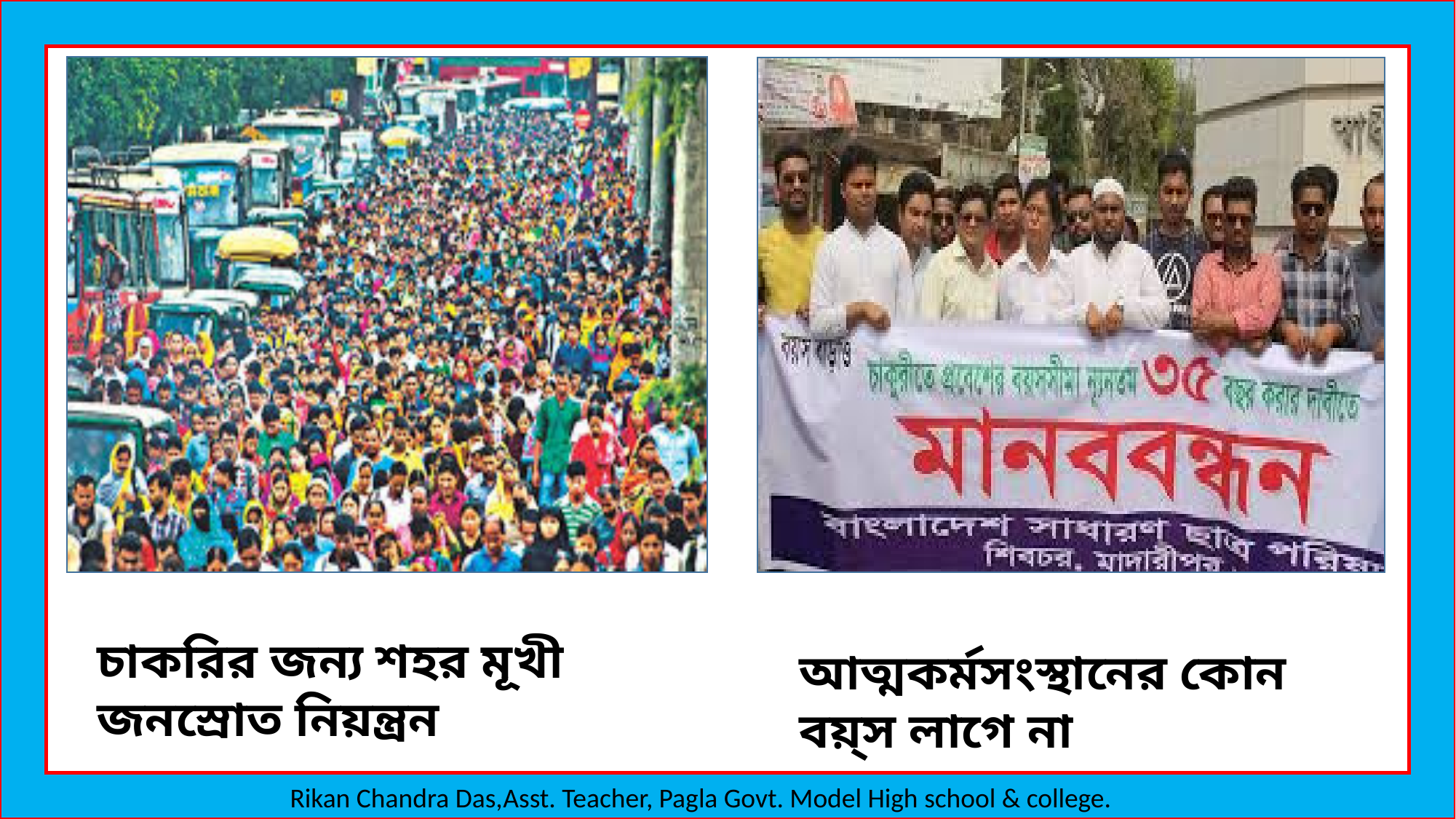

চাকরির জন্য শহর মূখী জনস্রোত নিয়ন্ত্রন
আত্মকর্মসংস্থানের কোন বয়্স লাগে না